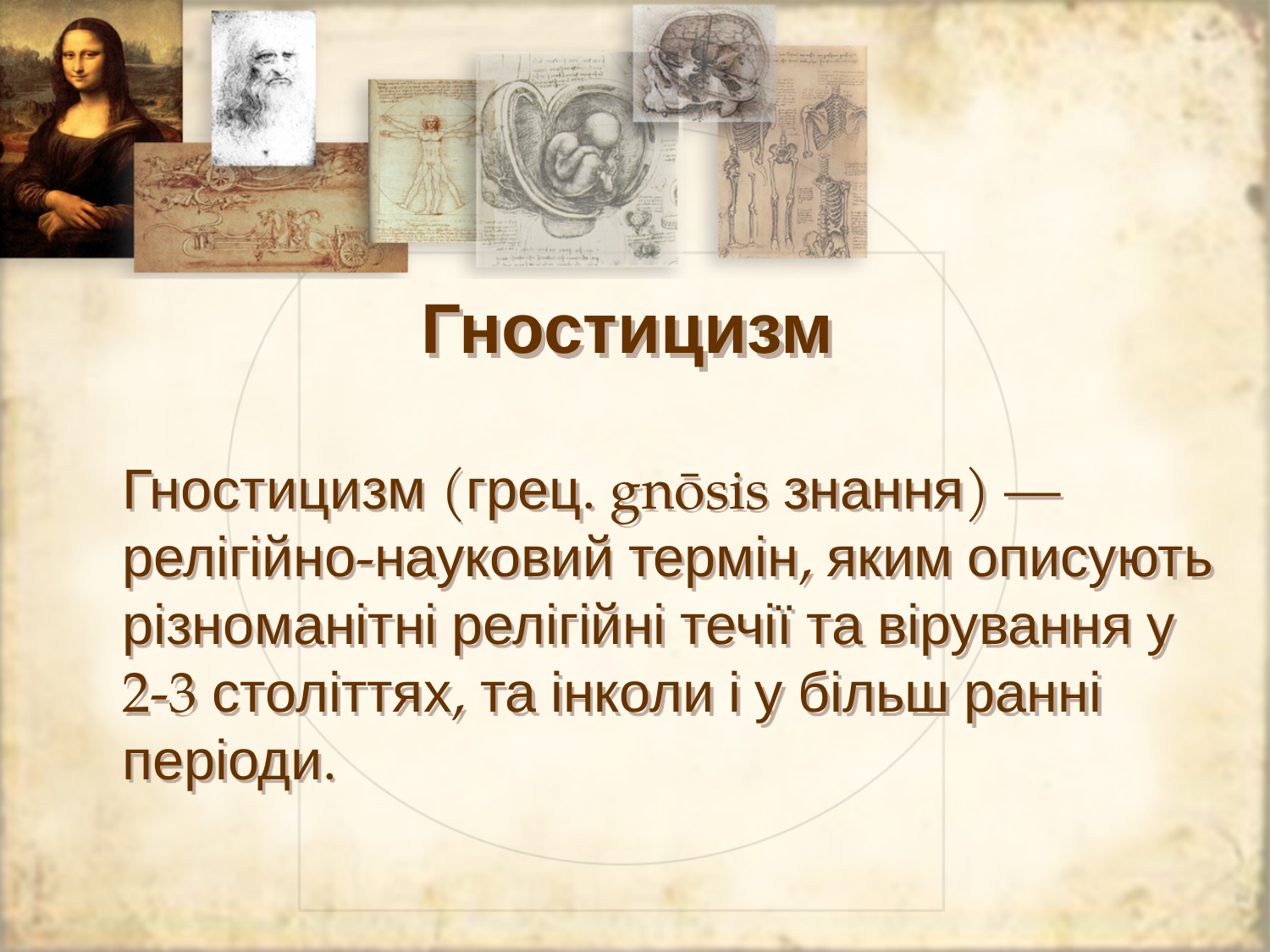

# Гностицизм
	Гностицизм (грец. gnōsis знання) — релігійно-науковий термін, яким описують різноманітні релігійні течії та вірування у 2-3 століттях, та інколи і у більш ранні періоди.